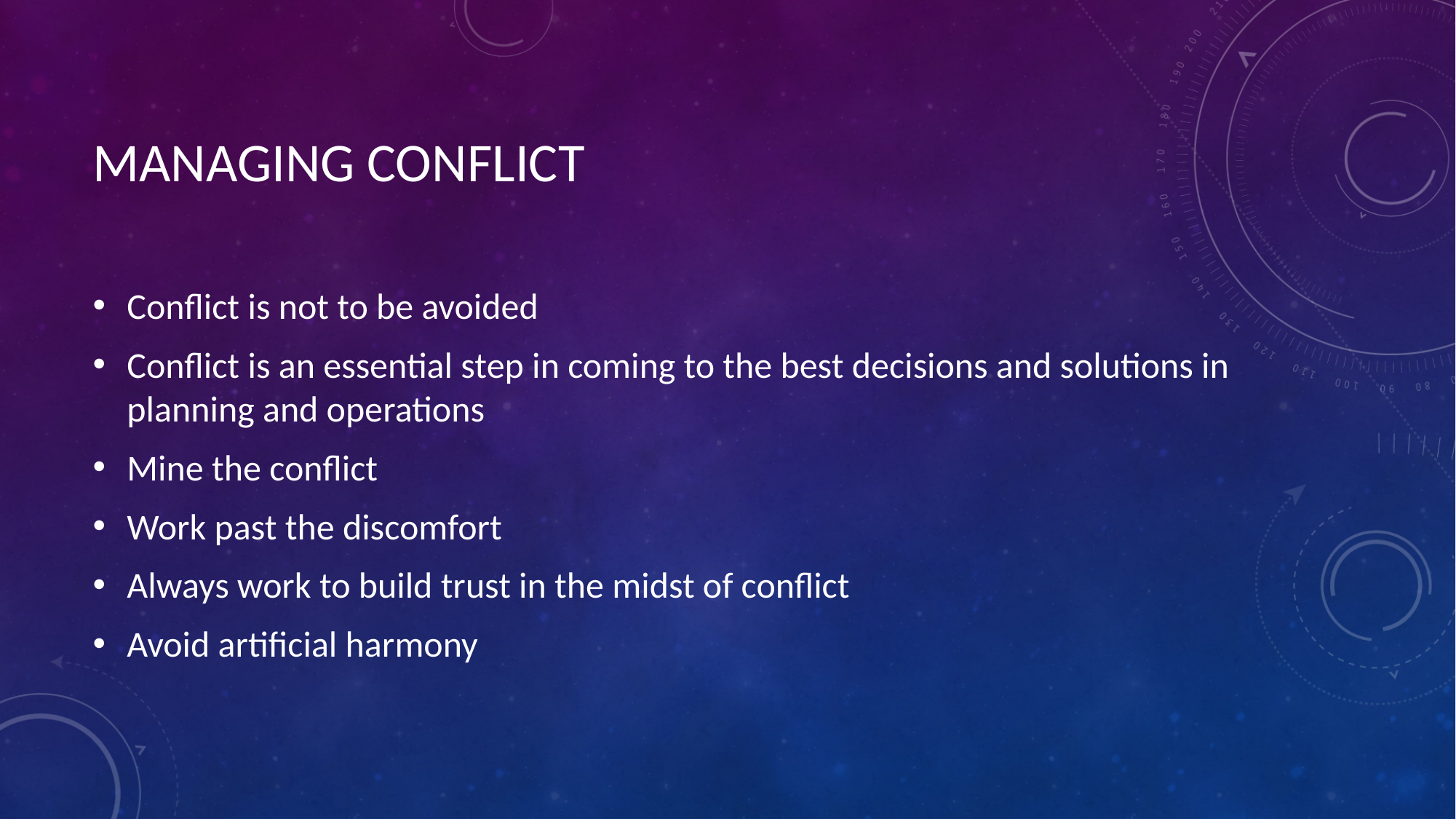

# Managing Conflict
Conflict is not to be avoided
Conflict is an essential step in coming to the best decisions and solutions in planning and operations
Mine the conflict
Work past the discomfort
Always work to build trust in the midst of conflict
Avoid artificial harmony